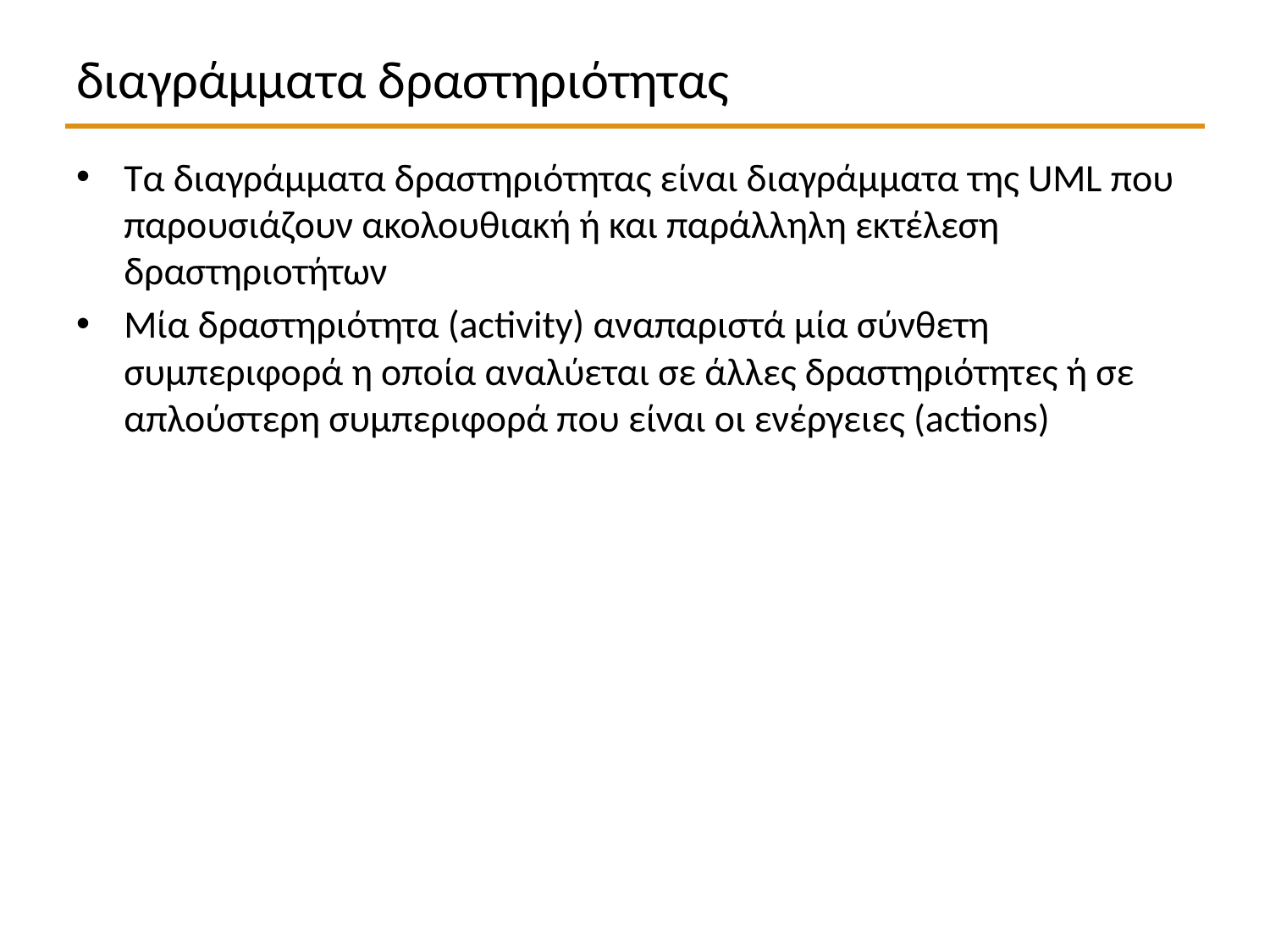

# διαγράμματα δραστηριότητας
Τα διαγράμματα δραστηριότητας είναι διαγράμματα της UML που παρουσιάζουν ακολουθιακή ή και παράλληλη εκτέλεση δραστηριοτήτων
Μία δραστηριότητα (activity) αναπαριστά μία σύνθετη συμπεριφορά η οποία αναλύεται σε άλλες δραστηριότητες ή σε απλούστερη συμπεριφορά που είναι οι ενέργειες (actions)